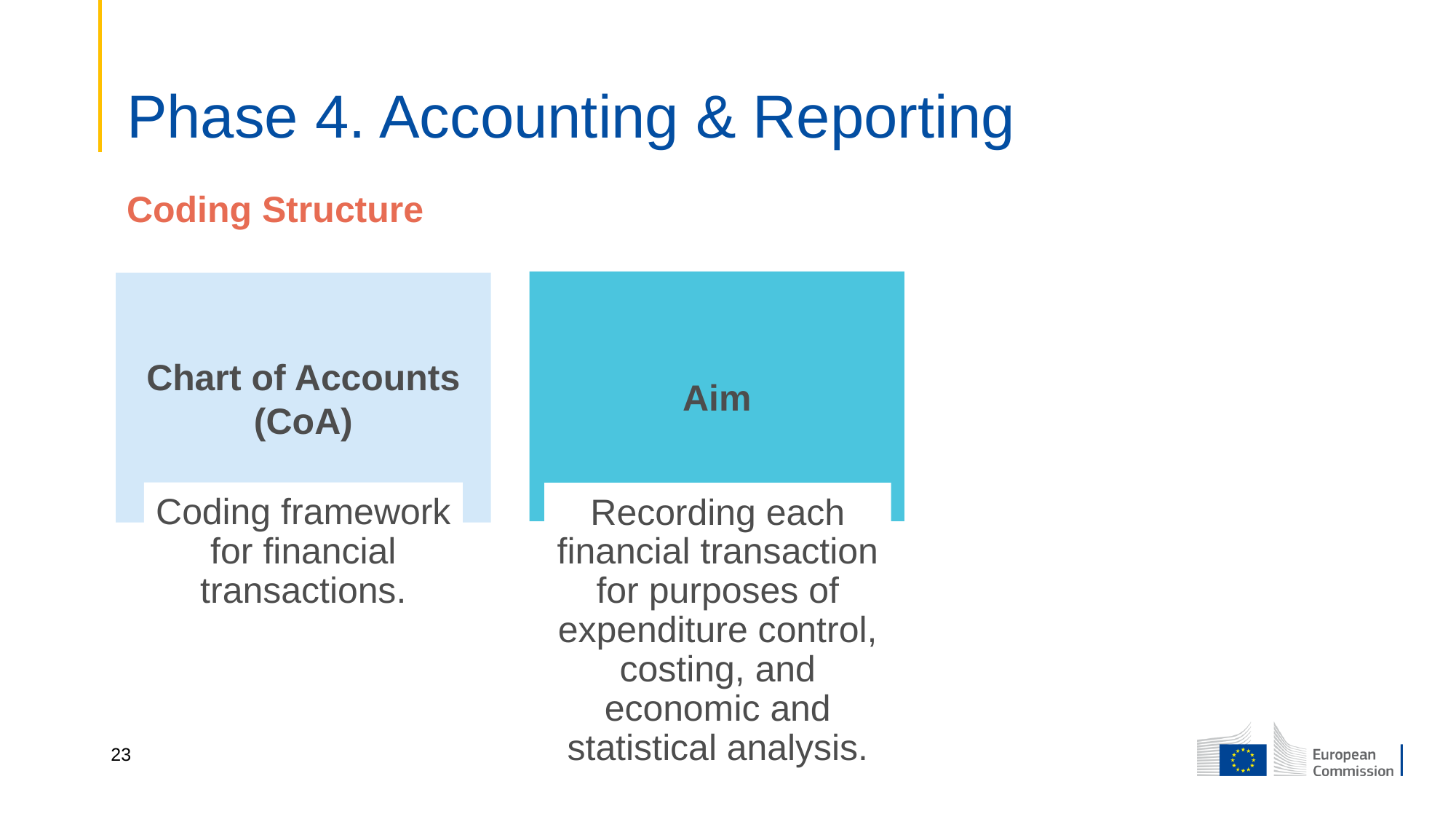

# Phase 4. Accounting & Reporting
Coding Structure
Aim
Chart of Accounts (CoA)

Coding framework for financial transactions.

Recording each financial transaction for purposes of expenditure control, costing, and economic and statistical analysis.
23